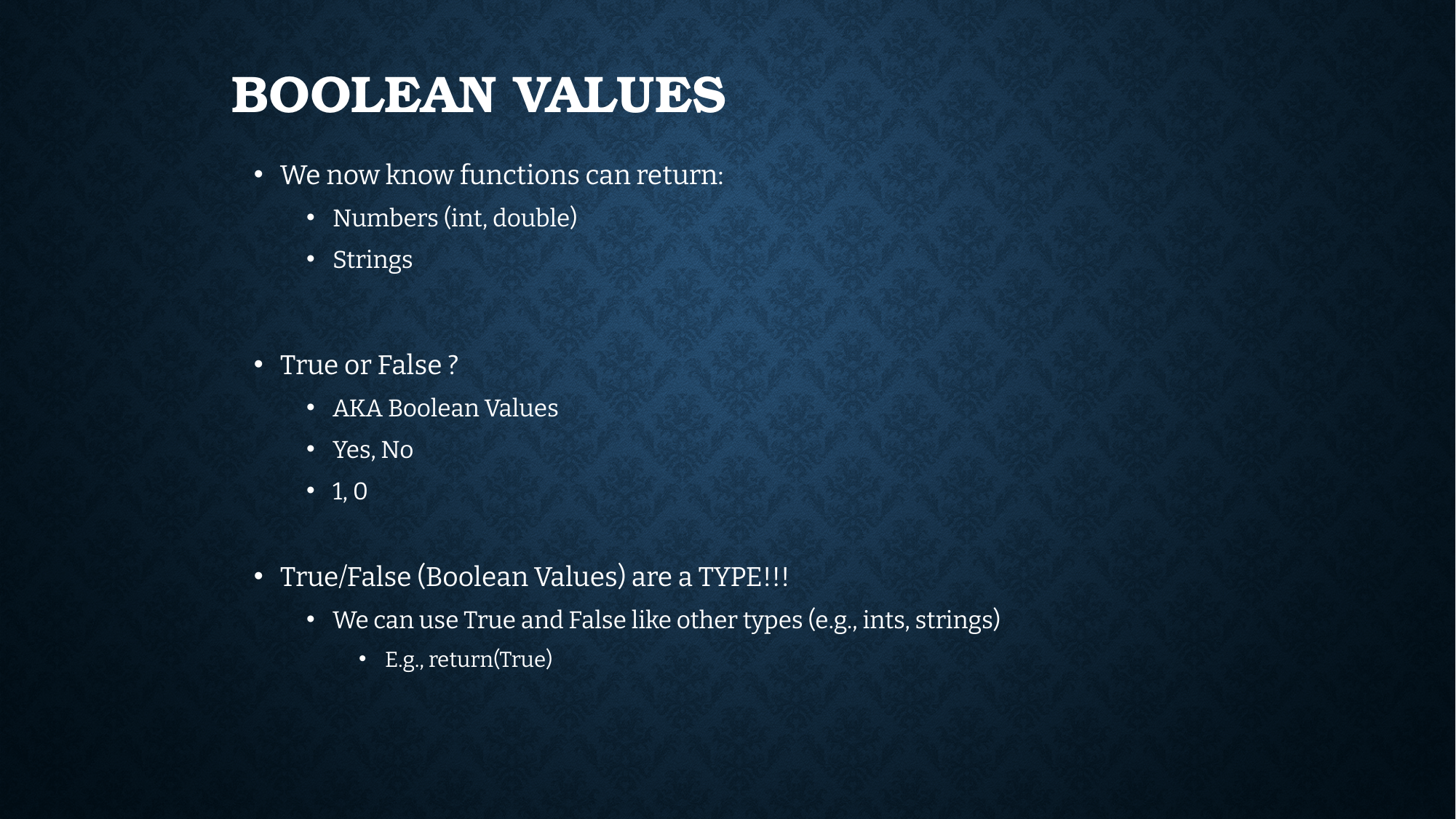

# Boolean Values
We now know functions can return:
Numbers (int, double)
Strings

True or False ?
AKA Boolean Values
Yes, No
1, 0
True/False (Boolean Values) are a TYPE!!!
We can use True and False like other types (e.g., ints, strings)
E.g., return(True)